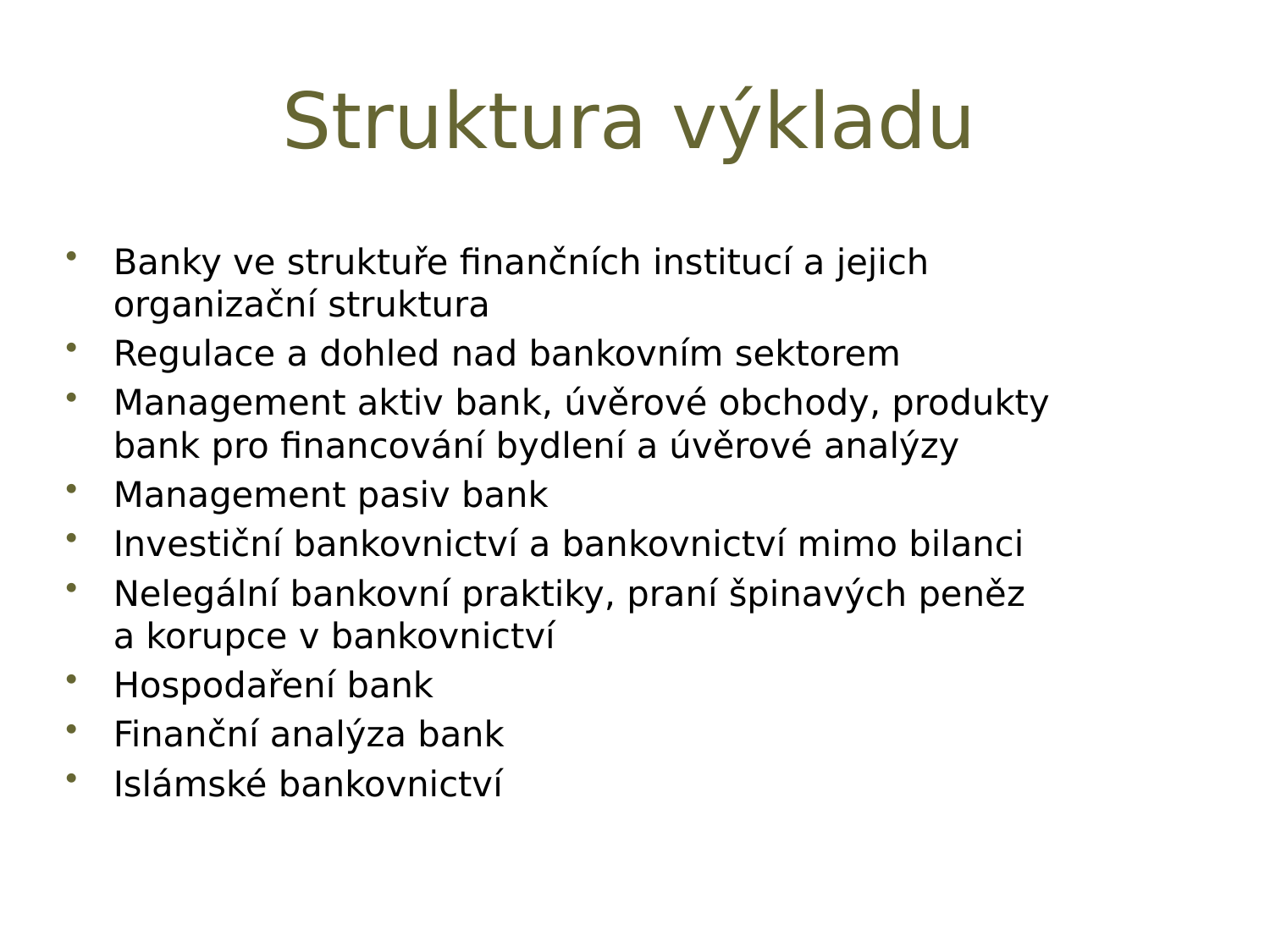

# Struktura výkladu
Banky ve struktuře finančních institucí a jejich organizační struktura
Regulace a dohled nad bankovním sektorem
Management aktiv bank, úvěrové obchody, produkty bank pro financování bydlení a úvěrové analýzy
Management pasiv bank
Investiční bankovnictví a bankovnictví mimo bilanci
Nelegální bankovní praktiky, praní špinavých peněz a korupce v bankovnictví
Hospodaření bank
Finanční analýza bank
Islámské bankovnictví
2